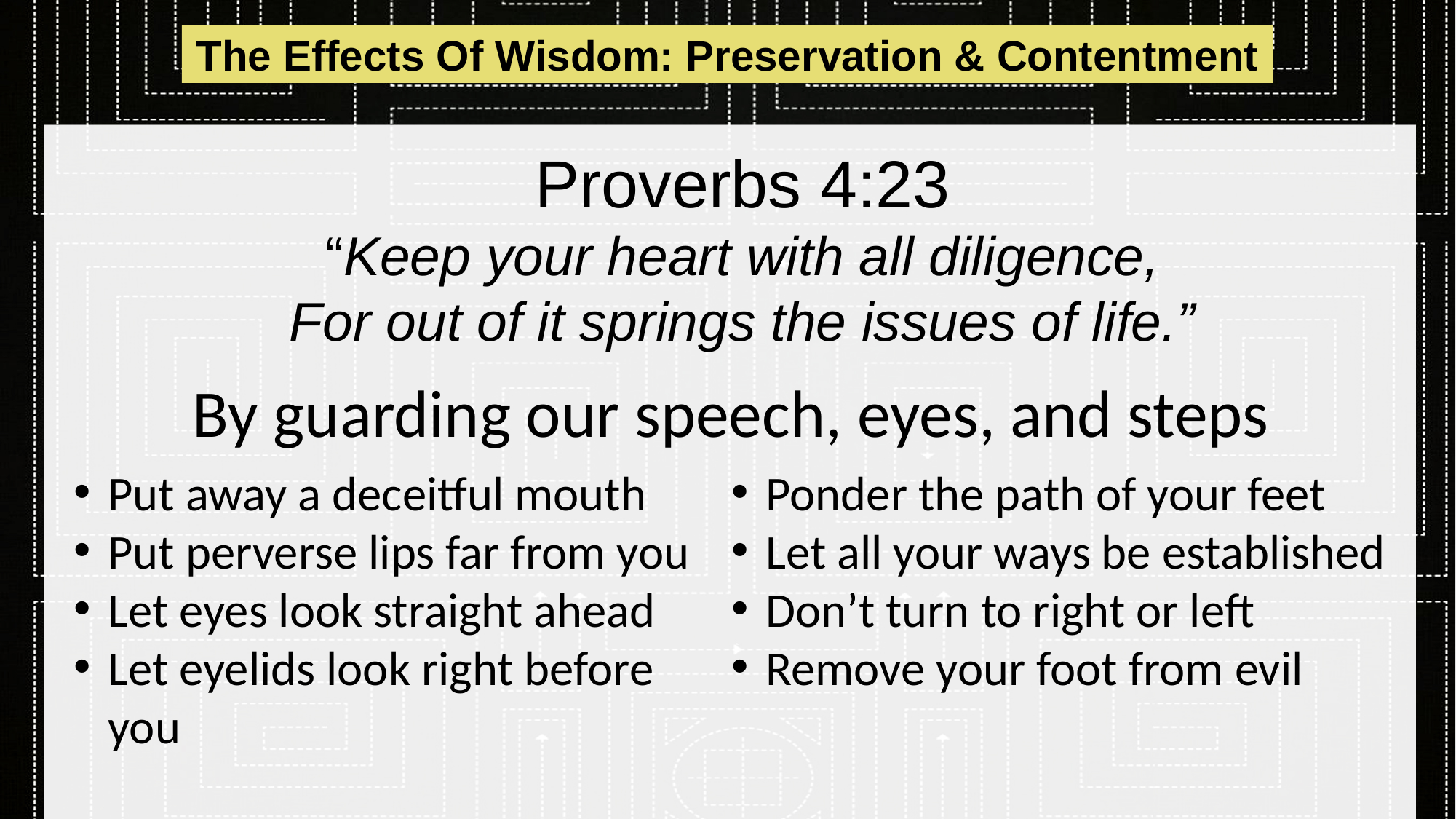

The Effects Of Wisdom: Preservation & Contentment
# Proverbs 4:23 “Keep your heart with all diligence, For out of it springs the issues of life.”
By guarding our speech, eyes, and steps
Put away a deceitful mouth
Put perverse lips far from you
Let eyes look straight ahead
Let eyelids look right before you

Ponder the path of your feet
Let all your ways be established
Don’t turn to right or left
Remove your foot from evil